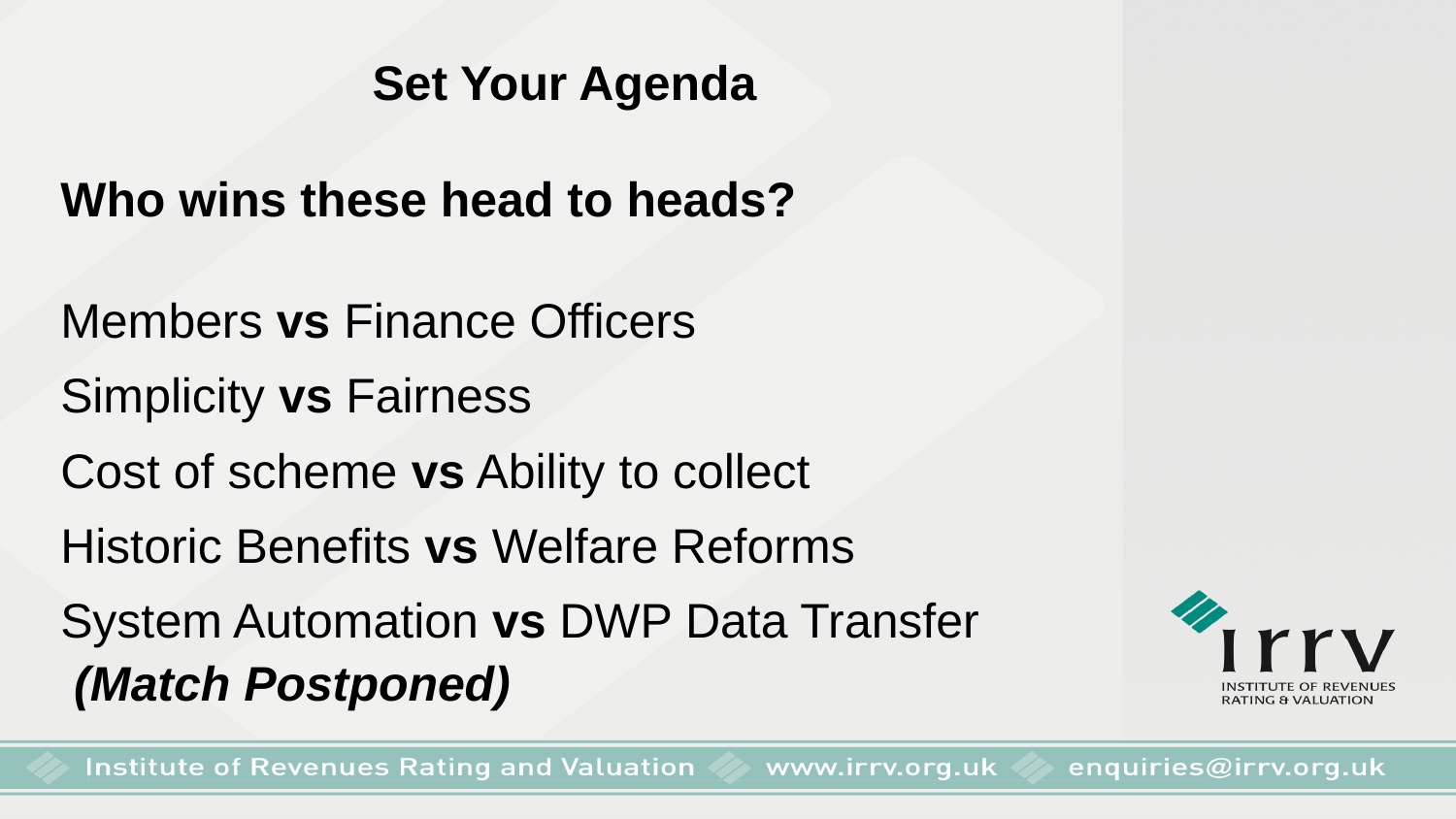

Set Your Agenda

Who wins these head to heads?

Members vs Finance Officers
Simplicity vs Fairness
Cost of scheme vs Ability to collect
Historic Benefits vs Welfare Reforms
System Automation vs DWP Data Transfer
 (Match Postponed)